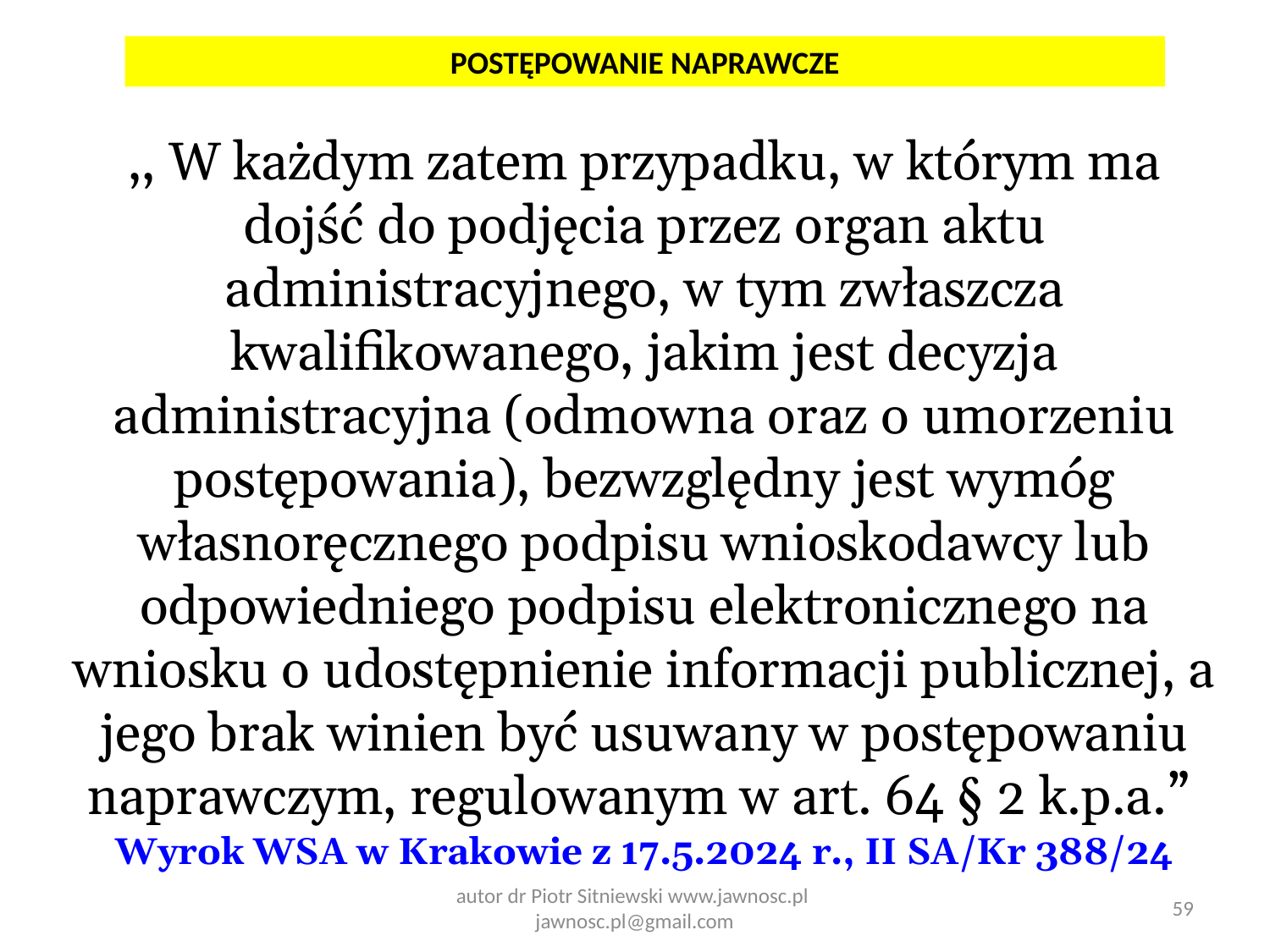

POSTĘPOWANIE NAPRAWCZE
,, W każdym zatem przypadku, w którym ma dojść do podjęcia przez organ aktu administracyjnego, w tym zwłaszcza kwalifikowanego, jakim jest decyzja administracyjna (odmowna oraz o umorzeniu postępowania), bezwzględny jest wymóg własnoręcznego podpisu wnioskodawcy lub odpowiedniego podpisu elektronicznego na wniosku o udostępnienie informacji publicznej, a jego brak winien być usuwany w postępowaniu naprawczym, regulowanym w art. 64 § 2 k.p.a.”
Wyrok WSA w Krakowie z 17.5.2024 r., II SA/Kr 388/24

59
autor dr Piotr Sitniewski www.jawnosc.pl  jawnosc.pl@gmail.com